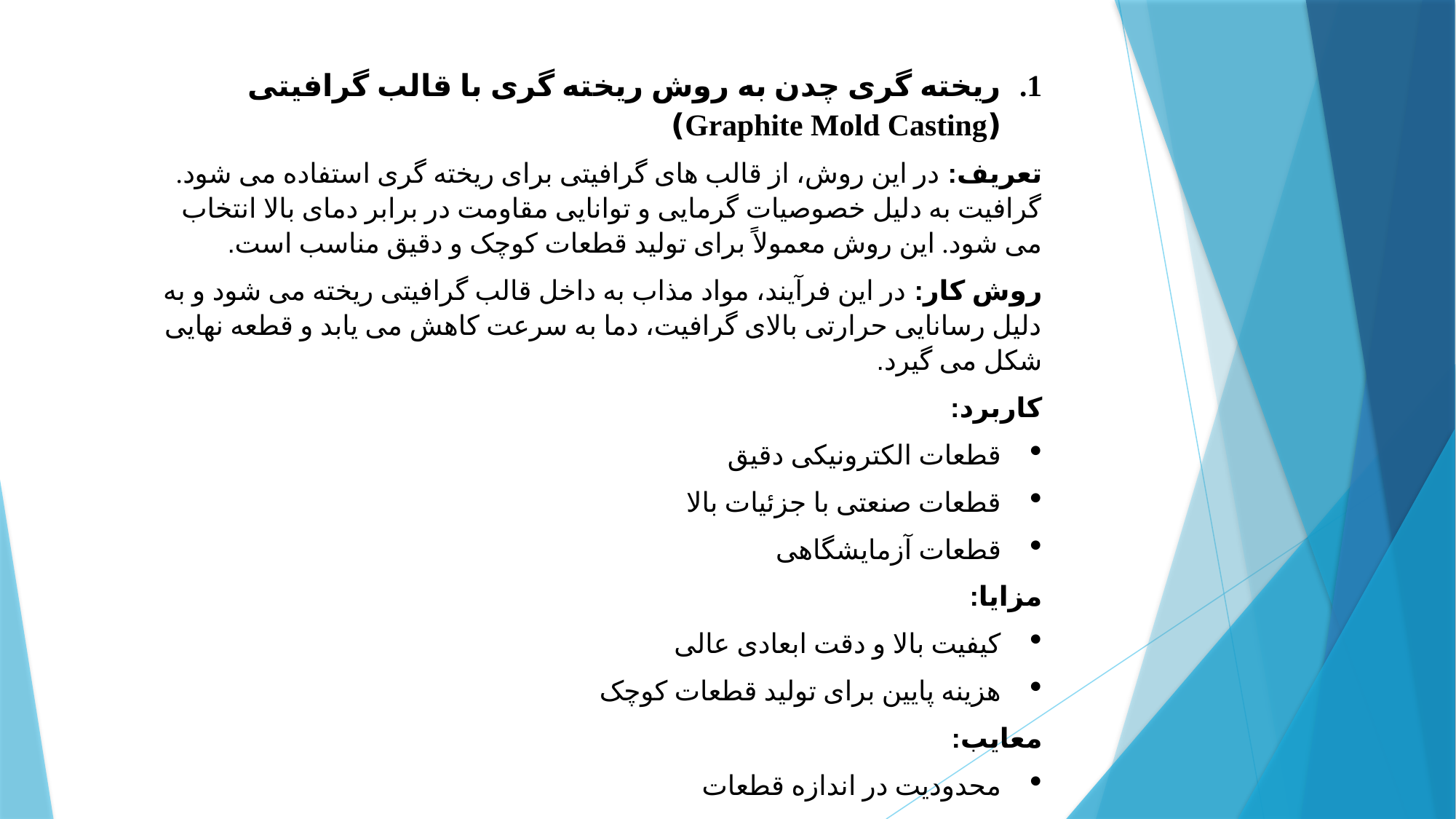

ریخته گری چدن به روش ریخته گری با قالب گرافیتی (Graphite Mold Casting)
تعریف: در این روش، از قالب های گرافیتی برای ریخته گری استفاده می شود. گرافیت به دلیل خصوصیات گرمایی و توانایی مقاومت در برابر دمای بالا انتخاب می شود. این روش معمولاً برای تولید قطعات کوچک و دقیق مناسب است.
روش کار: در این فرآیند، مواد مذاب به داخل قالب گرافیتی ریخته می شود و به دلیل رسانایی حرارتی بالای گرافیت، دما به سرعت کاهش می یابد و قطعه نهایی شکل می گیرد.
کاربرد:
قطعات الکترونیکی دقیق
قطعات صنعتی با جزئیات بالا
قطعات آزمایشگاهی
مزایا:
کیفیت بالا و دقت ابعادی عالی
هزینه پایین برای تولید قطعات کوچک
معایب:
محدودیت در اندازه قطعات
استفاده محدود در برخی فلزات خاص